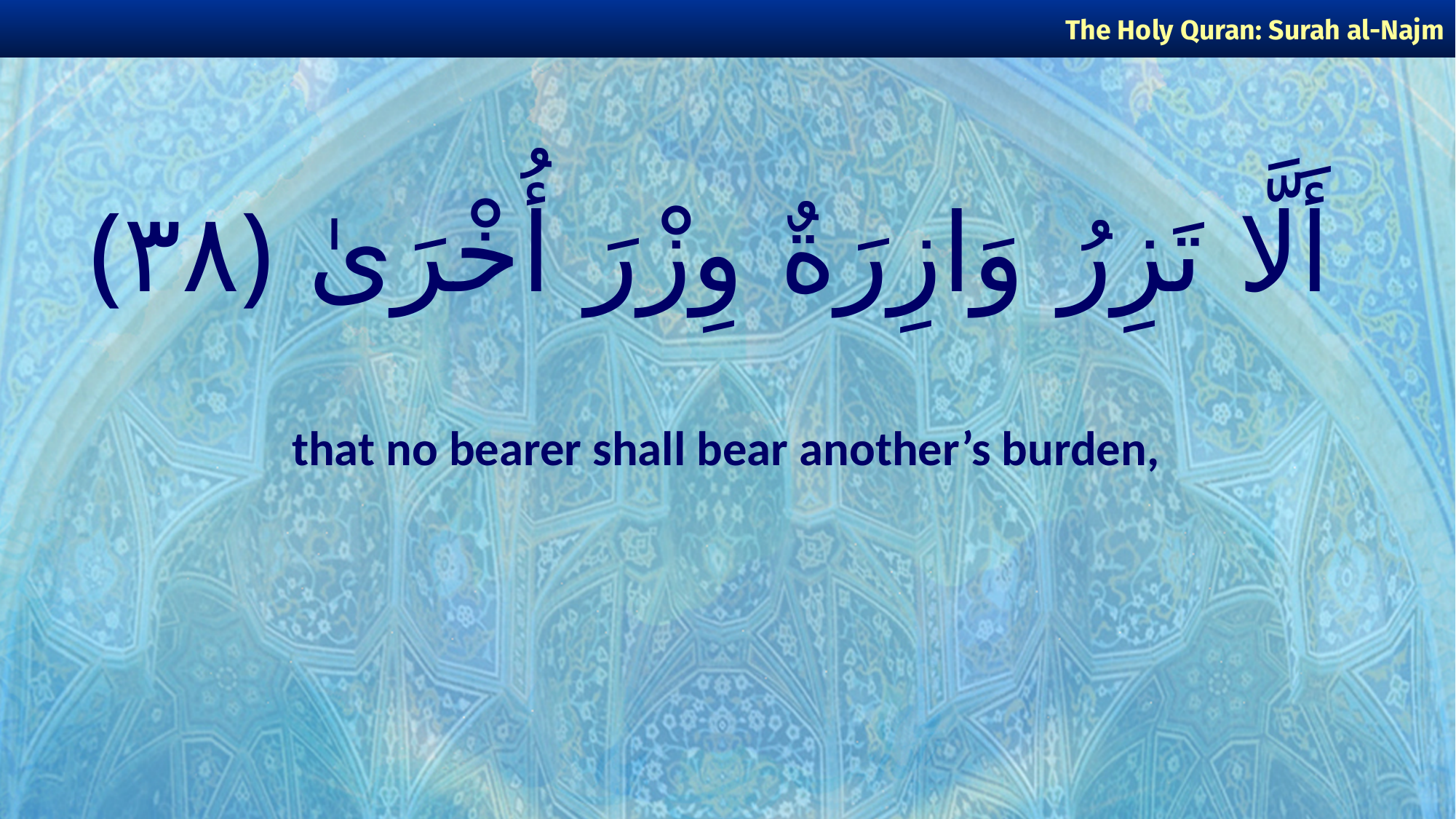

The Holy Quran: Surah al-Najm
# أَلَّا تَزِرُ وَازِرَةٌ وِزْرَ أُخْرَىٰ ﴿٣٨﴾
that no bearer shall bear another’s burden,